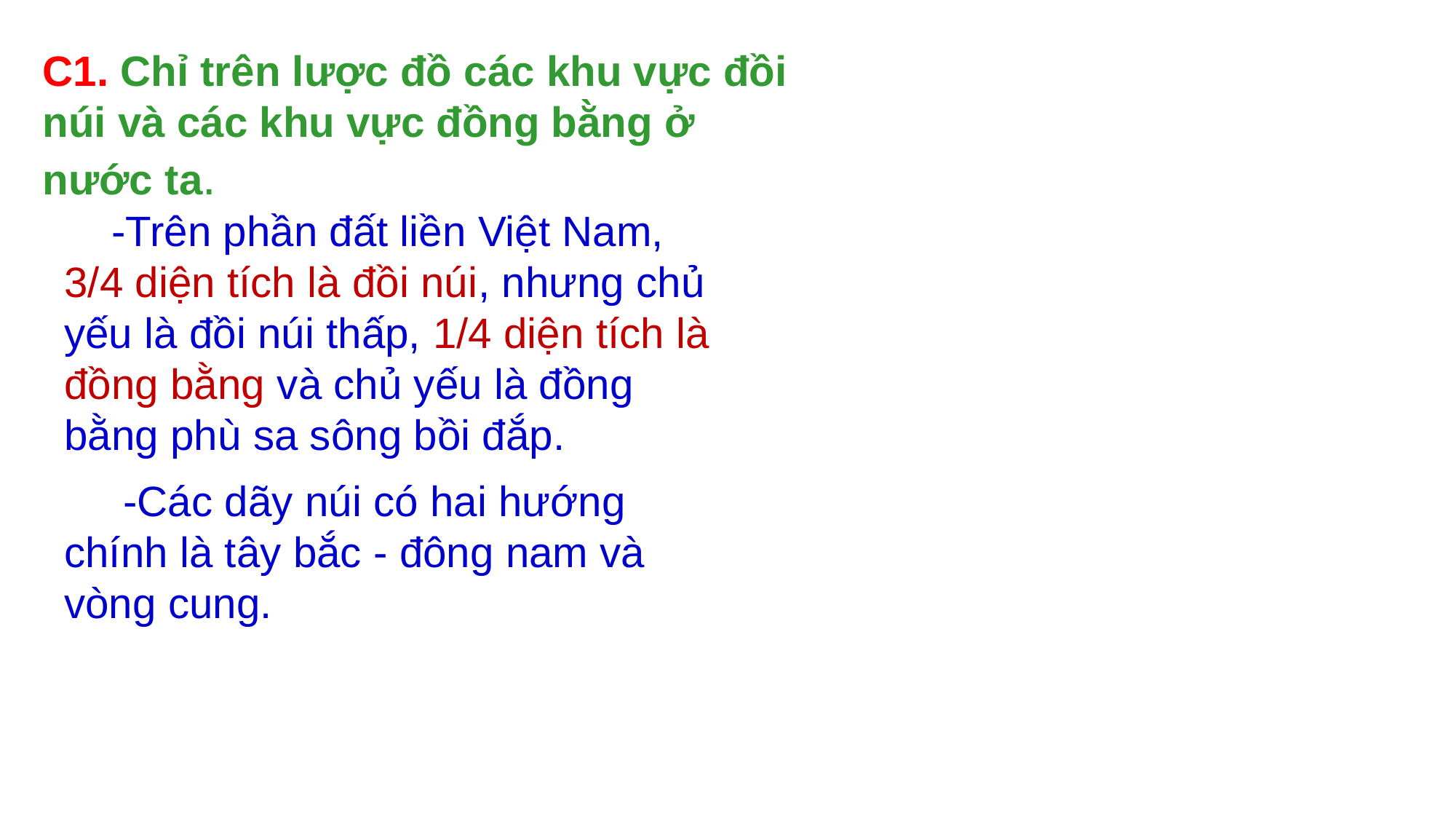

C1. Chỉ trên lược đồ các khu vực đồi núi và các khu vực đồng bằng ở nước ta.
    -Trên phần đất liền Việt Nam, 3/4 diện tích là đồi núi, nhưng chủ yếu là đồi núi thấp, 1/4 diện tích là đồng bằng và chủ yếu là đồng bằng phù sa sông bồi đắp.
     -Các dãy núi có hai hướng chính là tây bắc - đông nam và vòng cung.